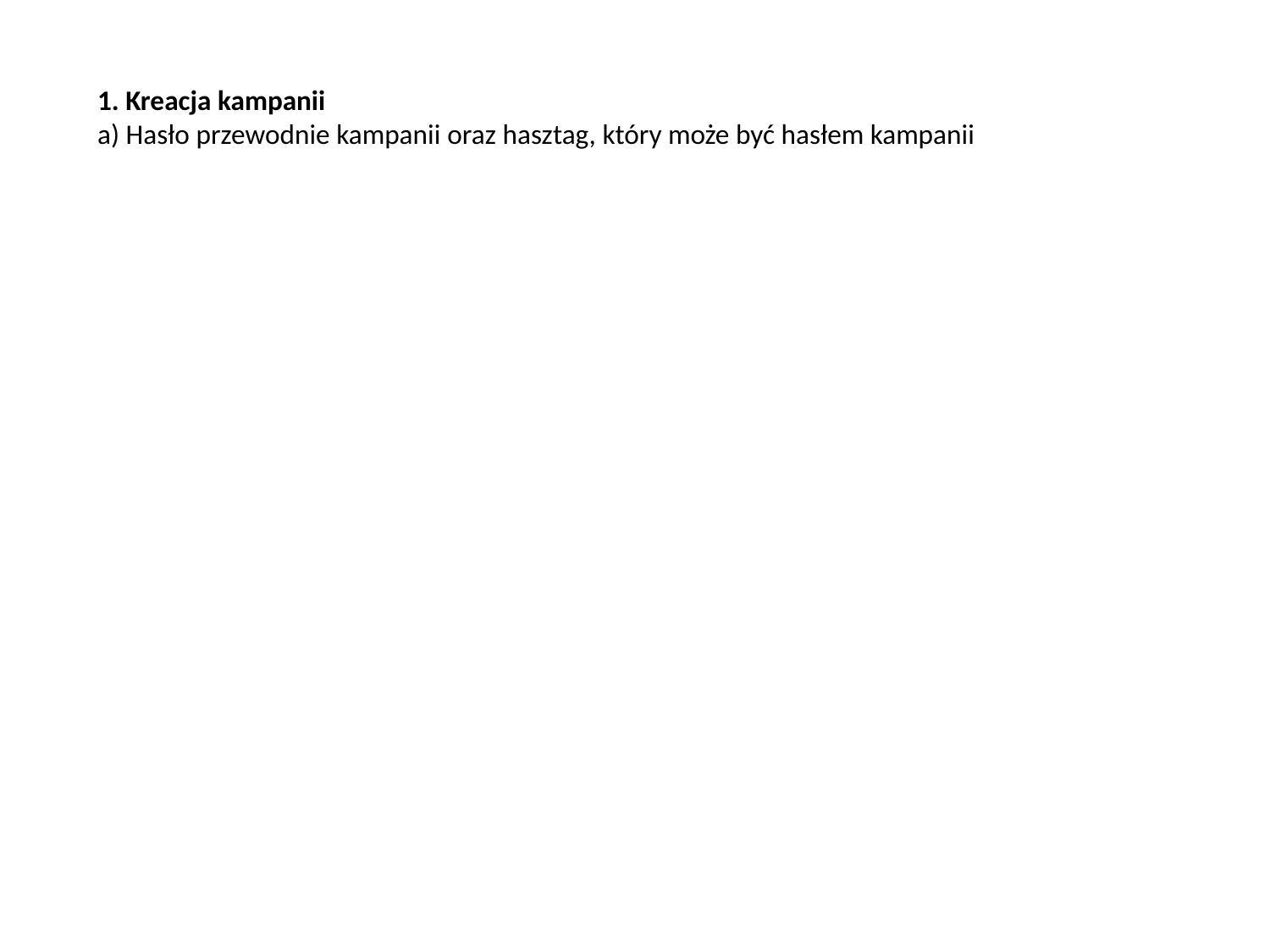

1. Kreacja kampanii
a) Hasło przewodnie kampanii oraz hasztag, który może być hasłem kampanii